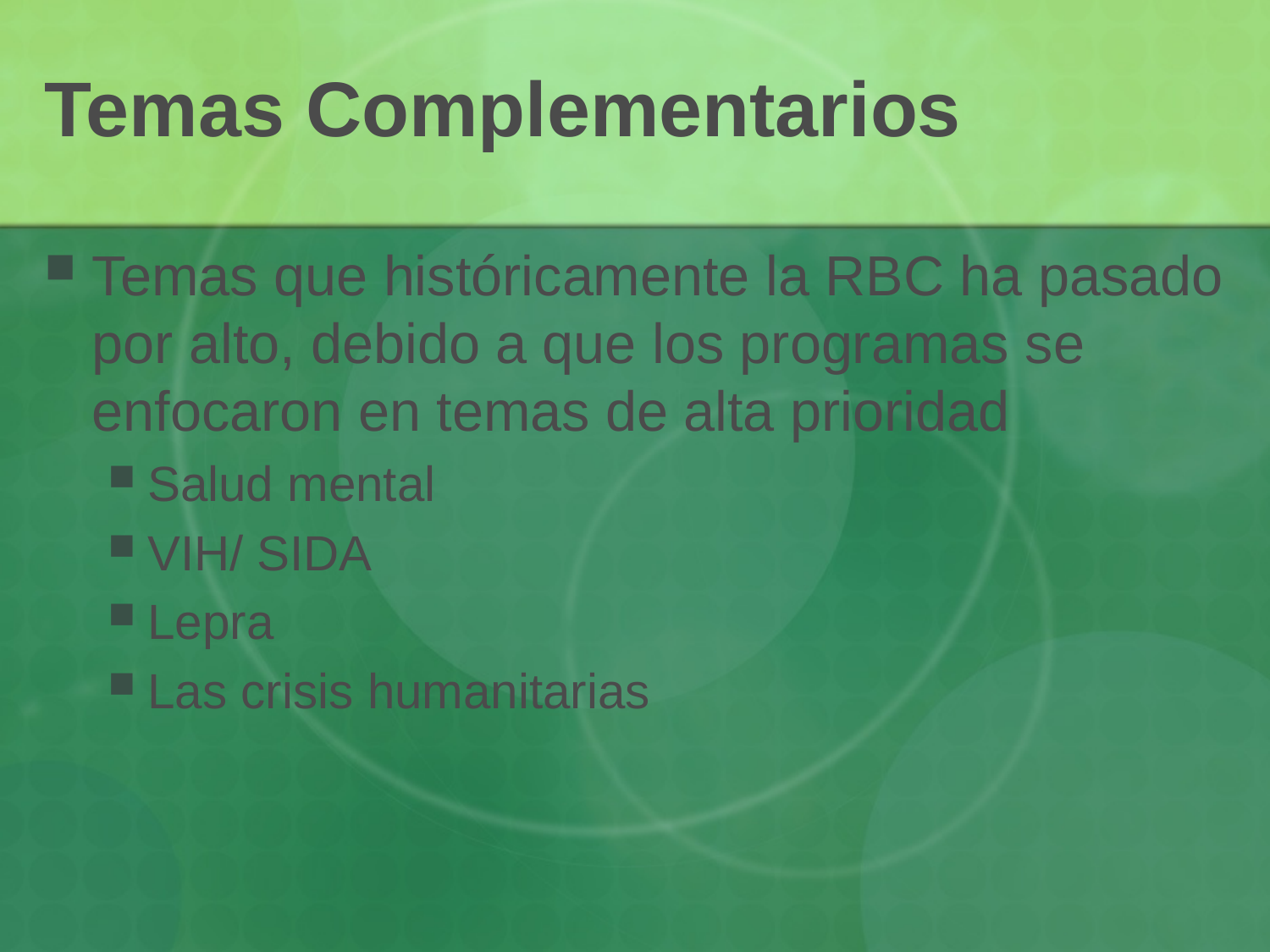

# Temas Complementarios
Temas que históricamente la RBC ha pasado por alto, debido a que los programas se enfocaron en temas de alta prioridad
Salud mental
VIH/ SIDA
Lepra
Las crisis humanitarias